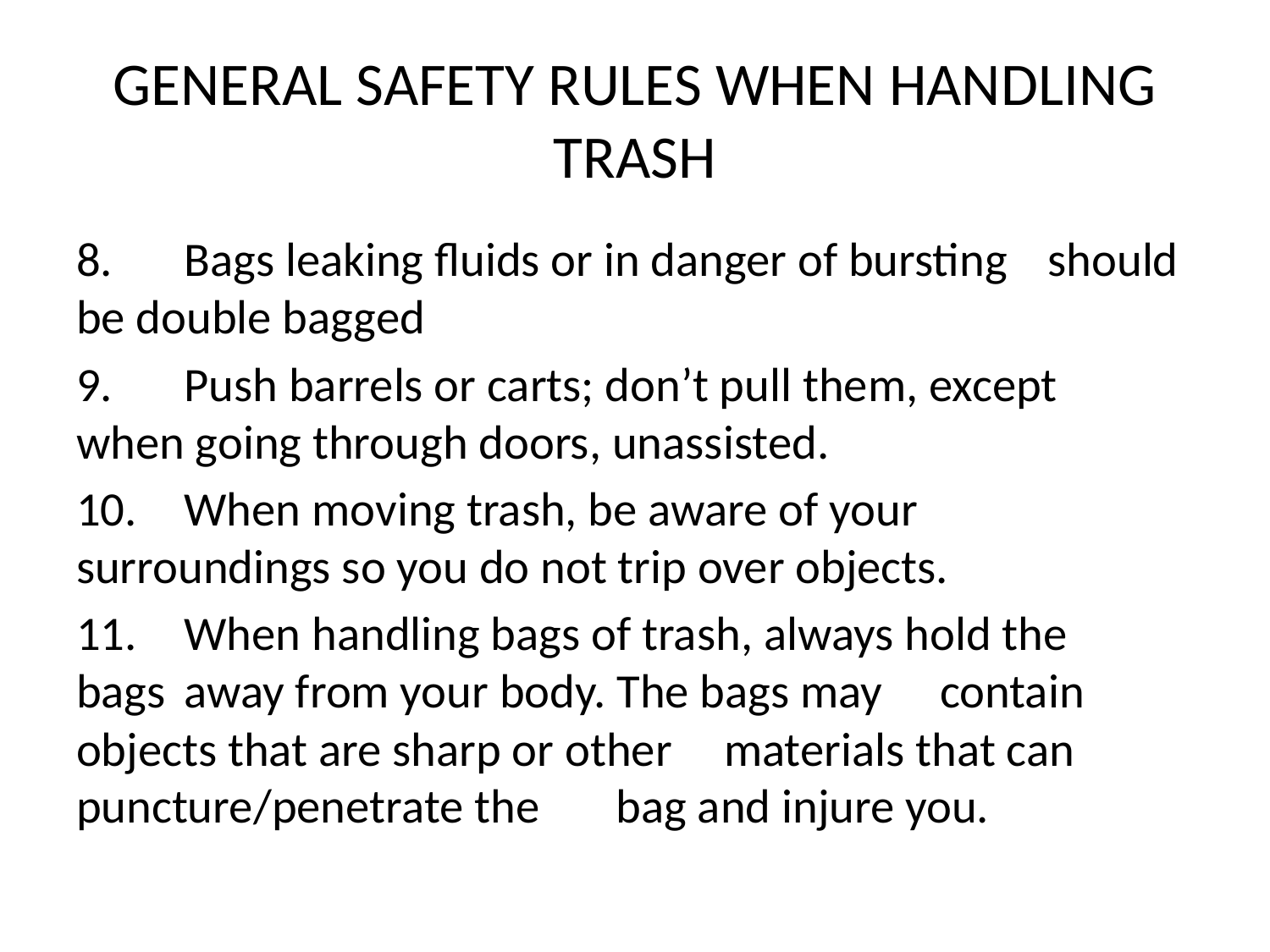

# GENERAL SAFETY RULES WHEN HANDLING TRASH
8. 	Bags leaking fluids or in danger of bursting 	should be double bagged
9. 	Push barrels or carts; don’t pull them, except 	when going through doors, unassisted.
10. 	When moving trash, be aware of your 	surroundings so you do not trip over objects.
11. 	When handling bags of trash, always hold the 	bags 	away from your body. The bags may 	contain objects that are sharp or other 	materials that can puncture/penetrate the 	bag and injure you.